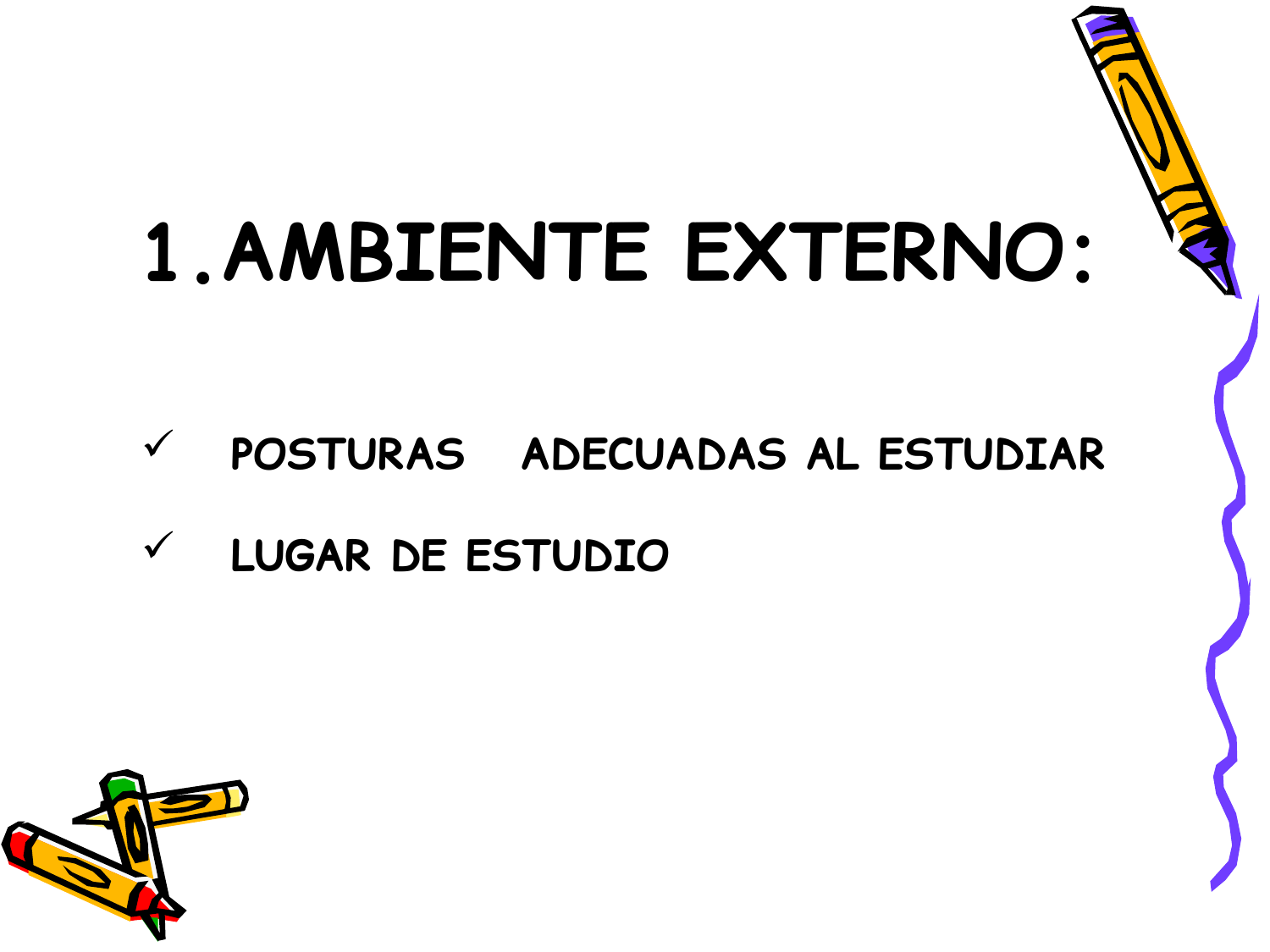

1.AMBIENTE EXTERNO:

   POSTURAS   ADECUADAS AL ESTUDIAR

   LUGAR DE ESTUDIO